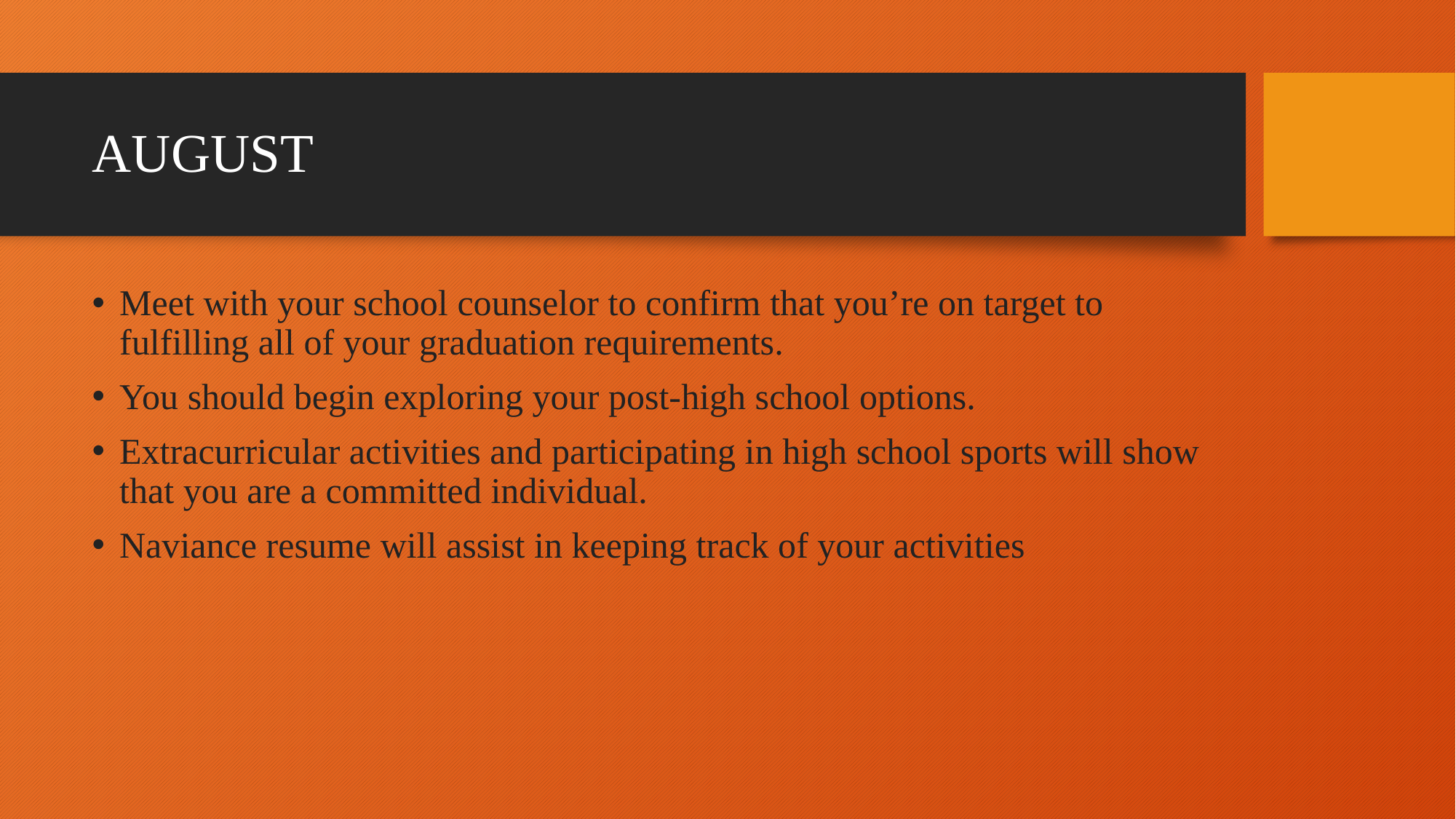

# AUGUST
Meet with your school counselor to confirm that you’re on target to fulfilling all of your graduation requirements.
You should begin exploring your post-high school options.
Extracurricular activities and participating in high school sports will show that you are a committed individual.
Naviance resume will assist in keeping track of your activities